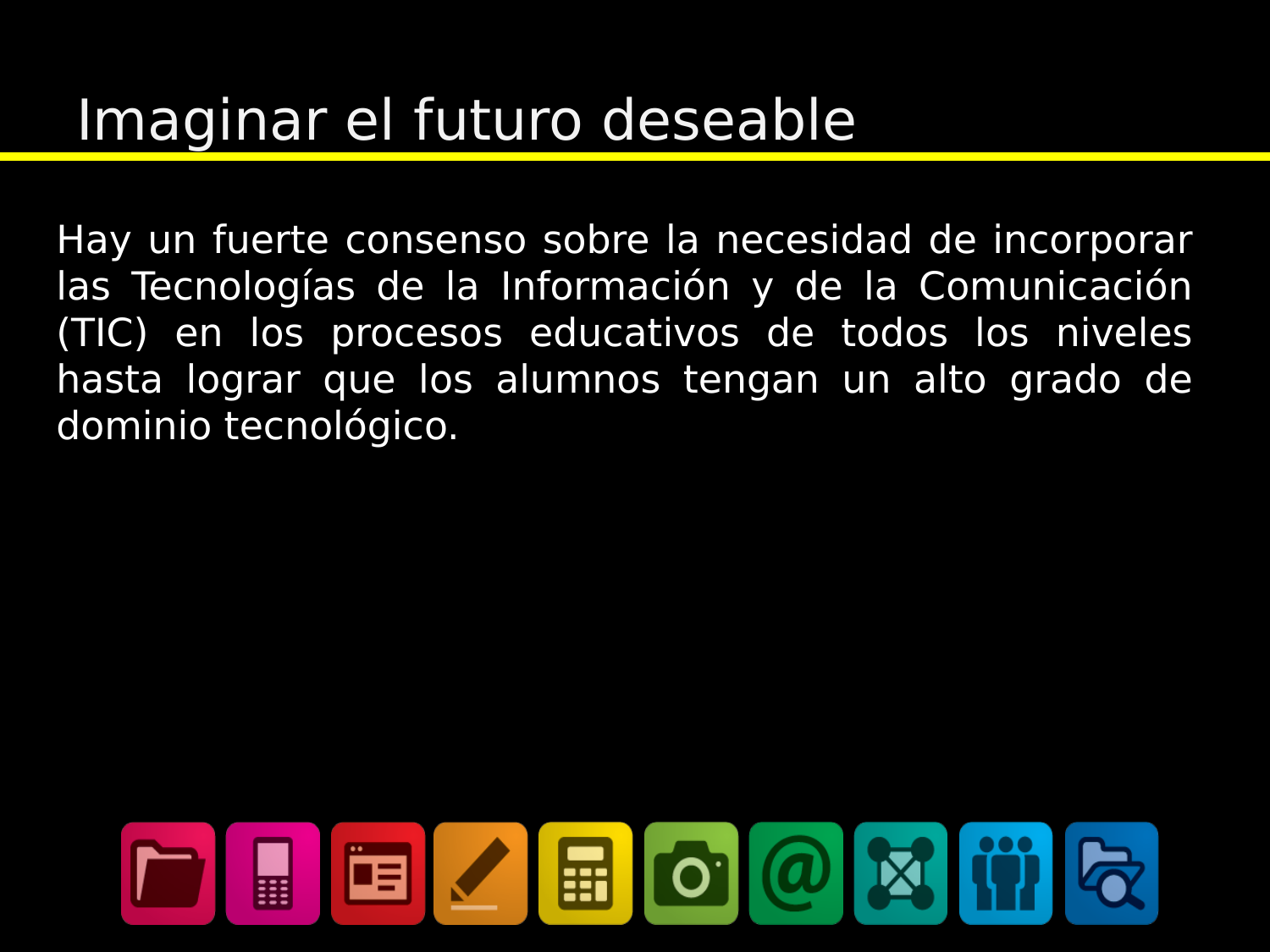

# Imaginar el futuro deseable
Hay un fuerte consenso sobre la necesidad de incorporar las Tecnologías de la Información y de la Comunicación (TIC) en los procesos educativos de todos los niveles hasta lograr que los alumnos tengan un alto grado de dominio tecnológico.